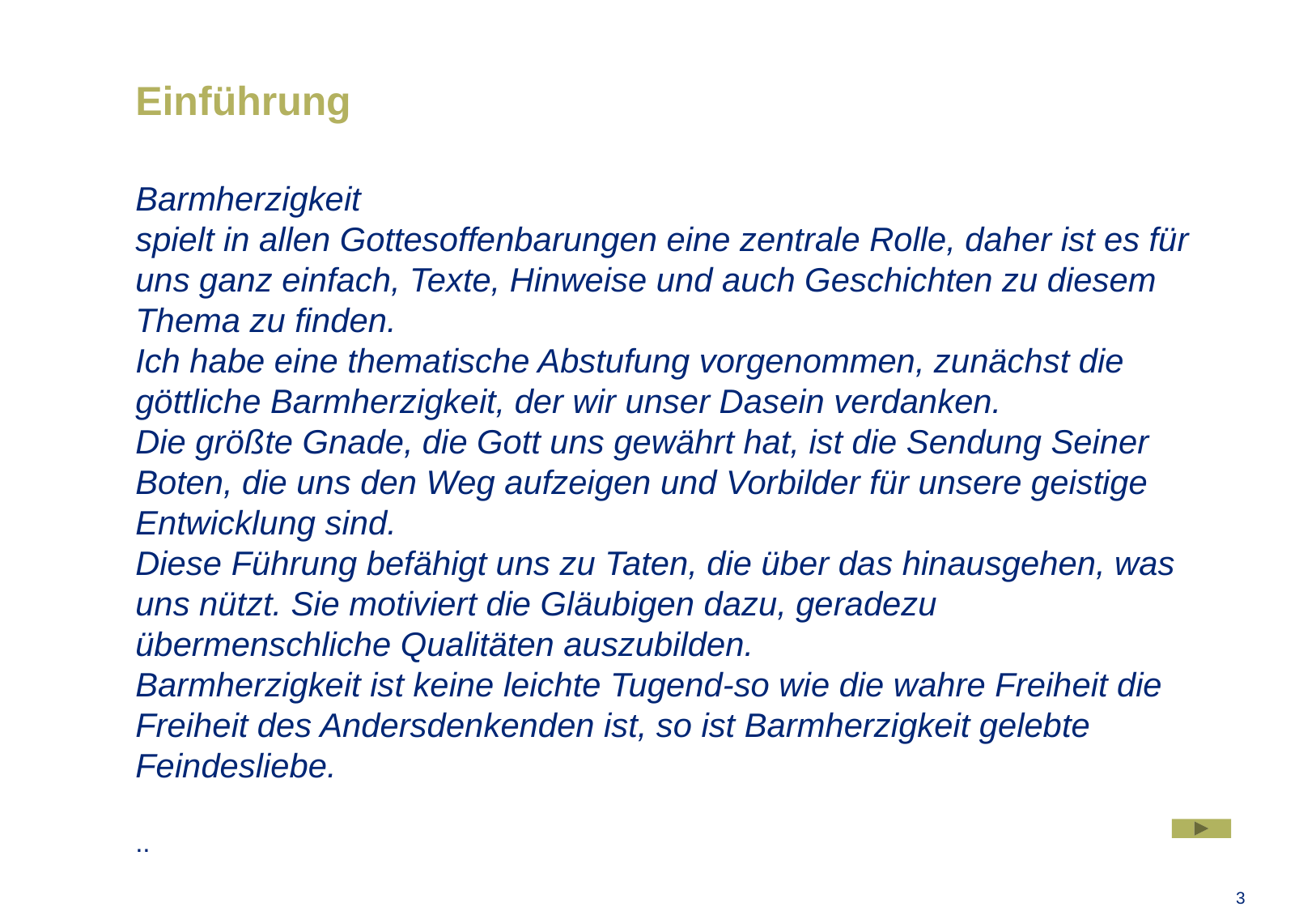

# Einführung
Barmherzigkeit
spielt in allen Gottesoffenbarungen eine zentrale Rolle, daher ist es für uns ganz einfach, Texte, Hinweise und auch Geschichten zu diesem Thema zu finden.
Ich habe eine thematische Abstufung vorgenommen, zunächst die göttliche Barmherzigkeit, der wir unser Dasein verdanken.
Die größte Gnade, die Gott uns gewährt hat, ist die Sendung Seiner Boten, die uns den Weg aufzeigen und Vorbilder für unsere geistige  Entwicklung sind.
Diese Führung befähigt uns zu Taten, die über das hinausgehen, was uns nützt. Sie motiviert die Gläubigen dazu, geradezu übermenschliche Qualitäten auszubilden.
Barmherzigkeit ist keine leichte Tugend-so wie die wahre Freiheit die Freiheit des Andersdenkenden ist, so ist Barmherzigkeit gelebte Feindesliebe.

..

3